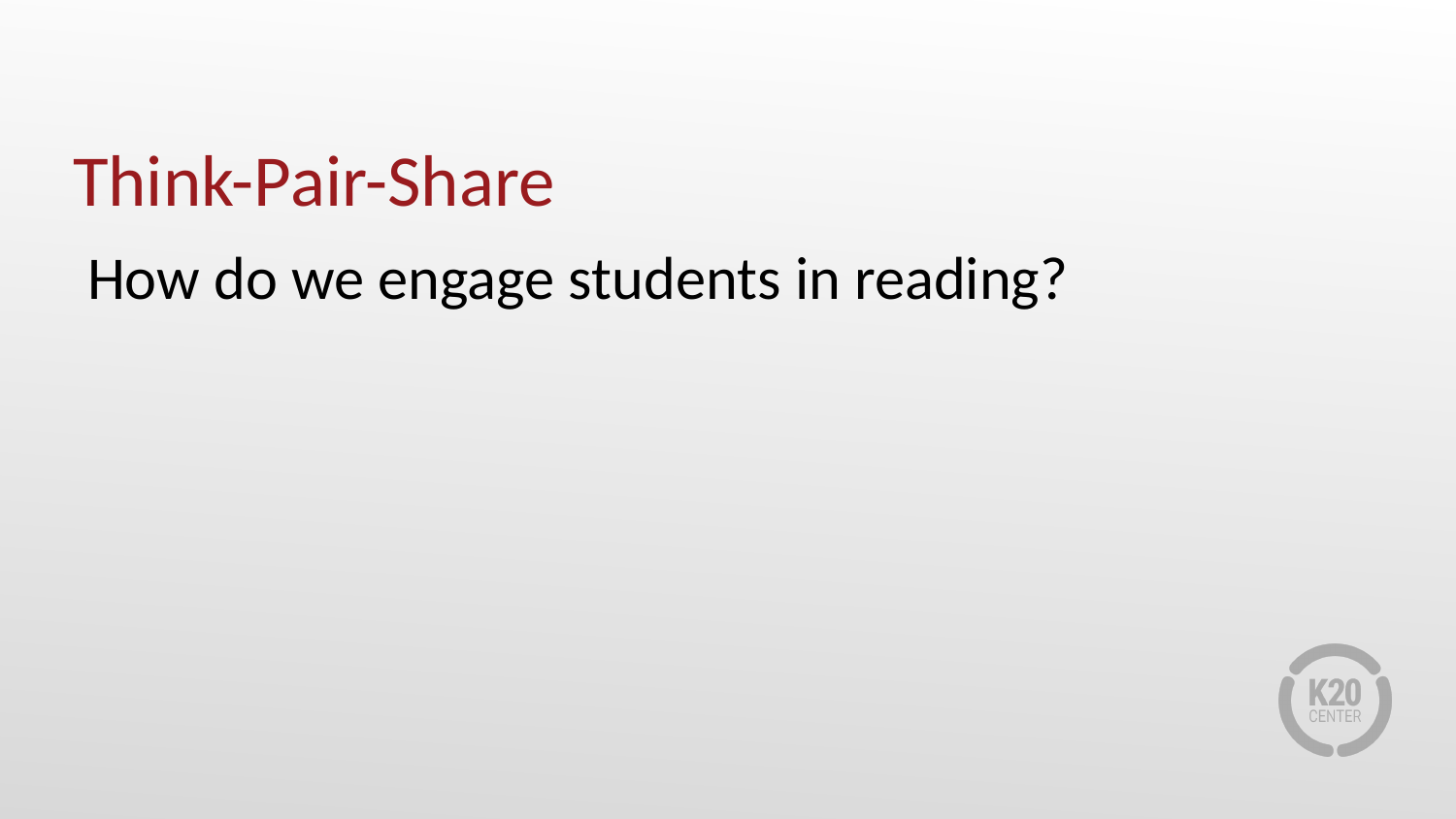

# Think-Pair-Share
How do we engage students in reading?